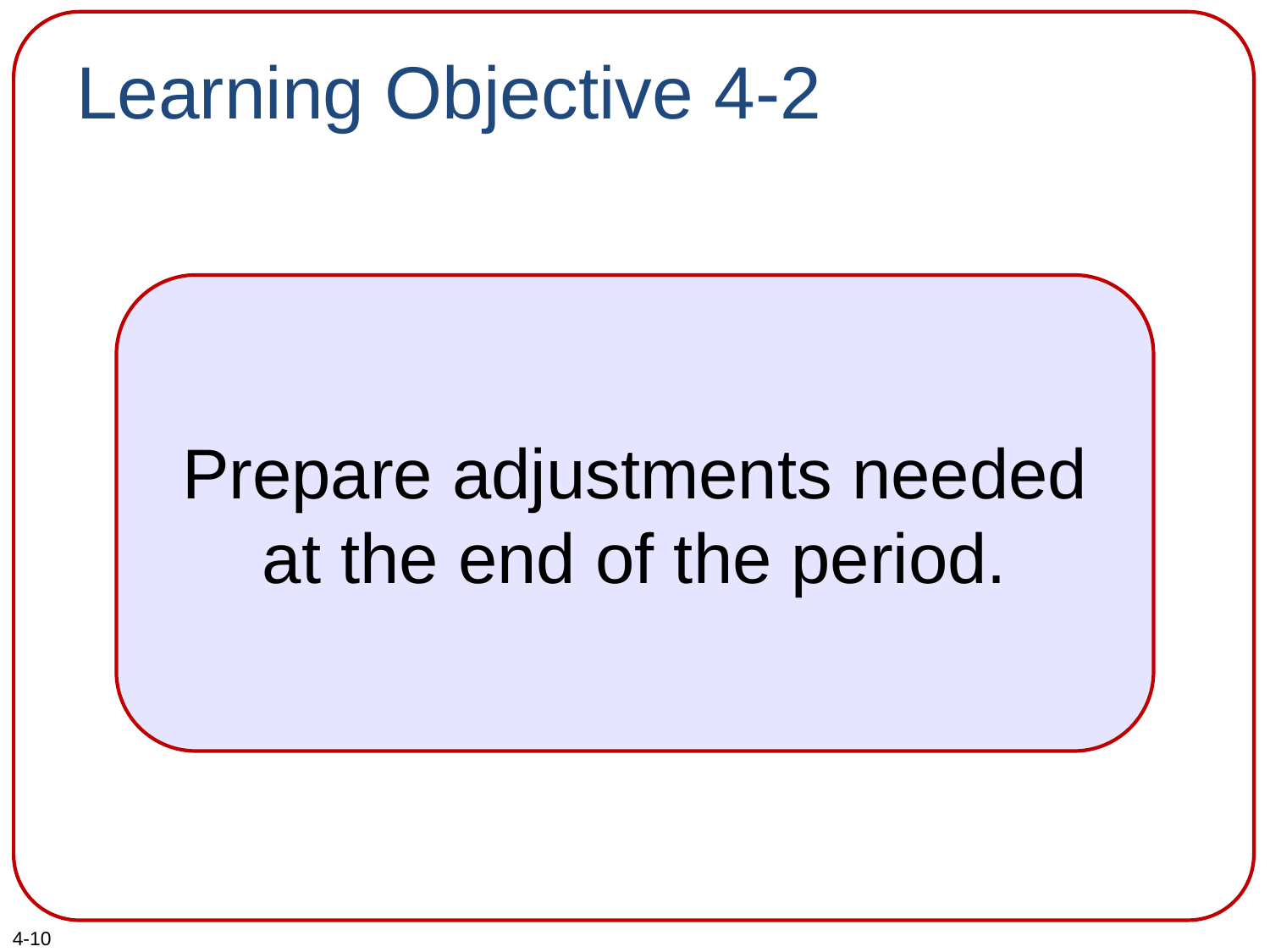

# Learning Objective 4-2
Prepare adjustments needed at the end of the period.